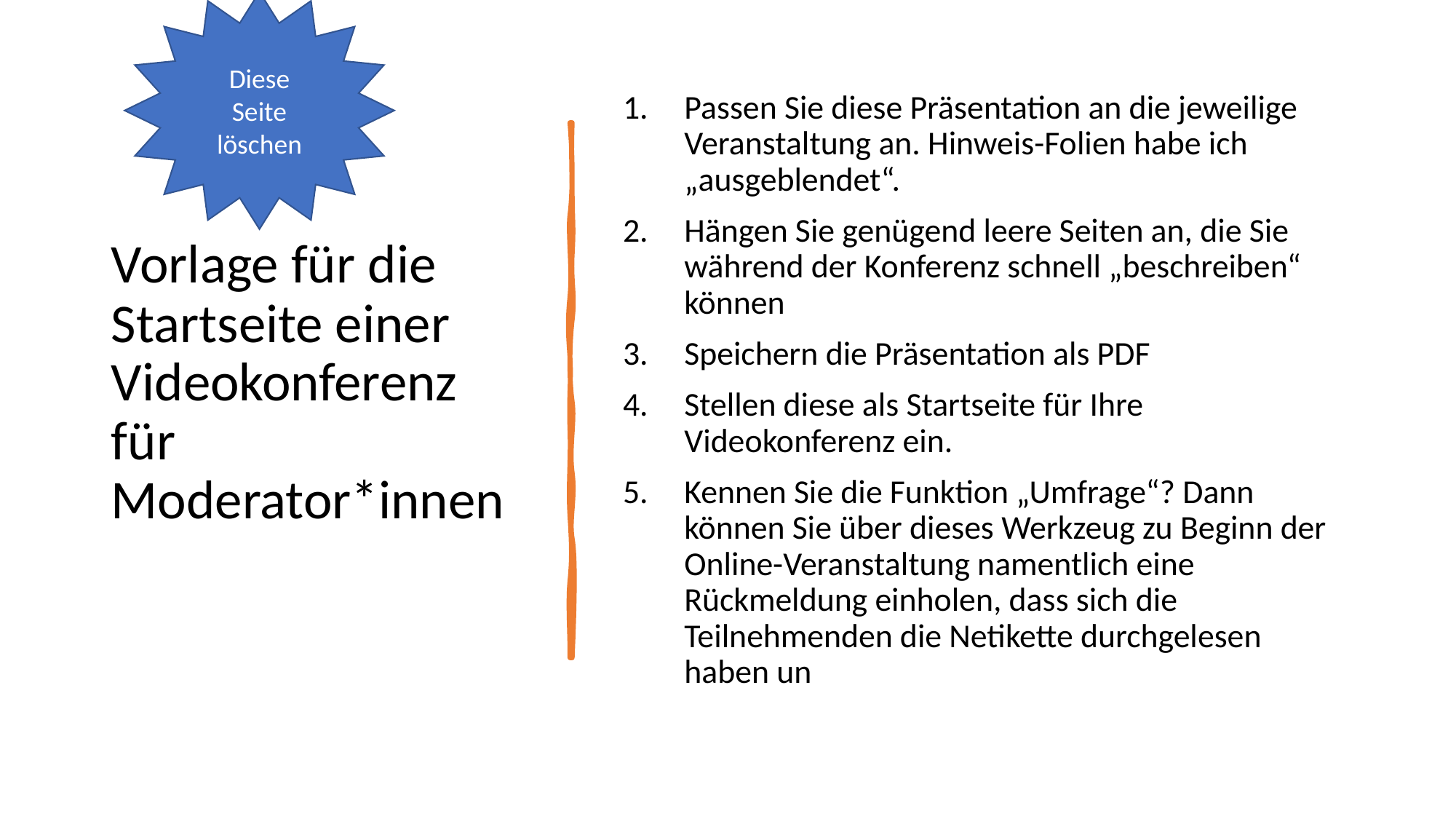

Diese Seite löschen
# Vorlage für die Startseite einer Videokonferenz für Moderator*innen
Passen Sie diese Präsentation an die jeweilige Veranstaltung an. Hinweis-Folien habe ich „ausgeblendet“.
Hängen Sie genügend leere Seiten an, die Sie während der Konferenz schnell „beschreiben“ können
Speichern die Präsentation als PDF
Stellen diese als Startseite für Ihre Videokonferenz ein.
Kennen Sie die Funktion „Umfrage“? Dann können Sie über dieses Werkzeug zu Beginn der Online-Veranstaltung namentlich eine Rückmeldung einholen, dass sich die Teilnehmenden die Netikette durchgelesen haben un